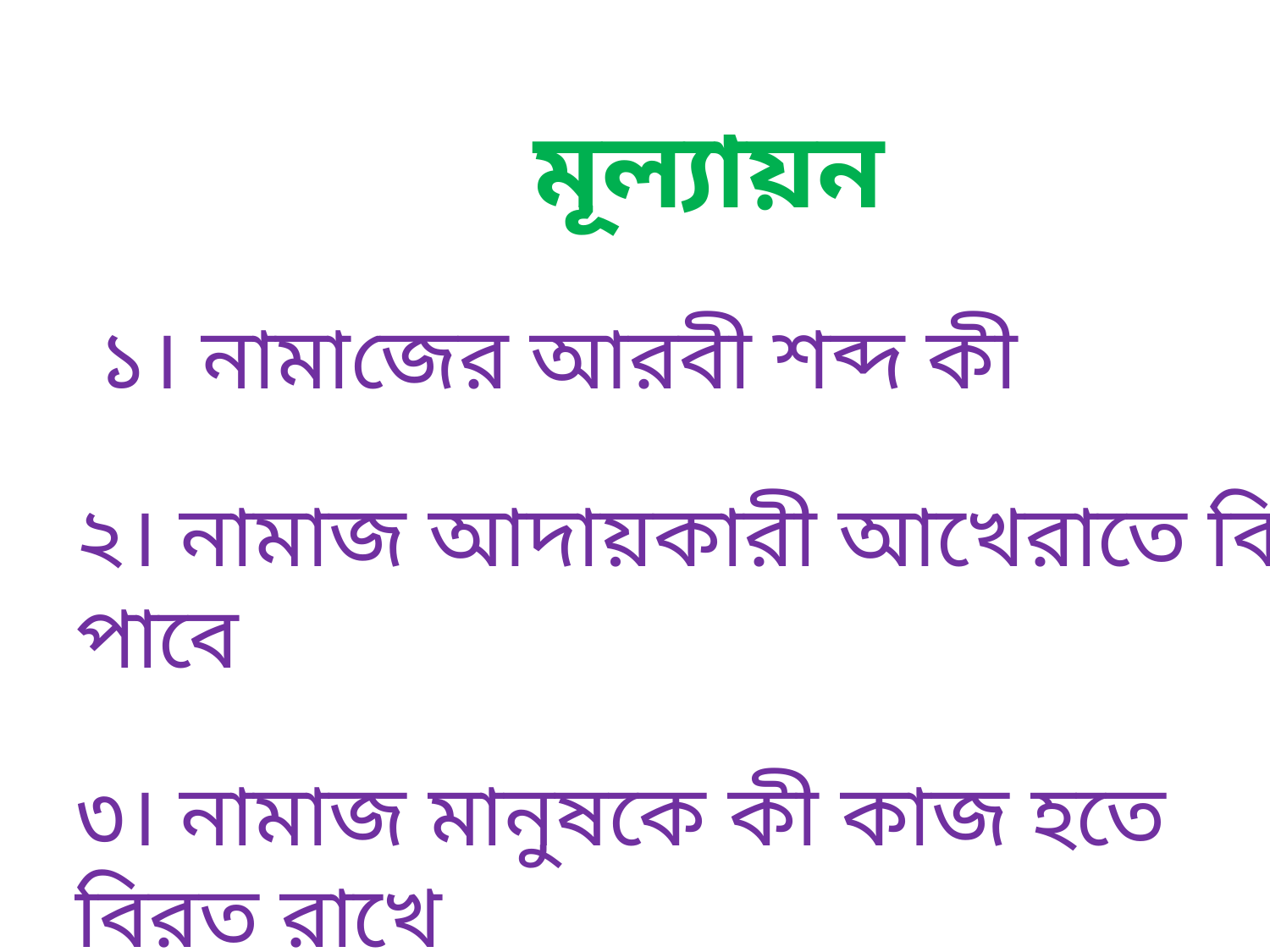

মূল্যায়ন

 ১। নামাজের আরবী শব্দ কী

২। নামাজ আদায়কারী আখেরাতে কি পাবে

৩। নামাজ মানুষকে কী কাজ হতে বিরত রাখে